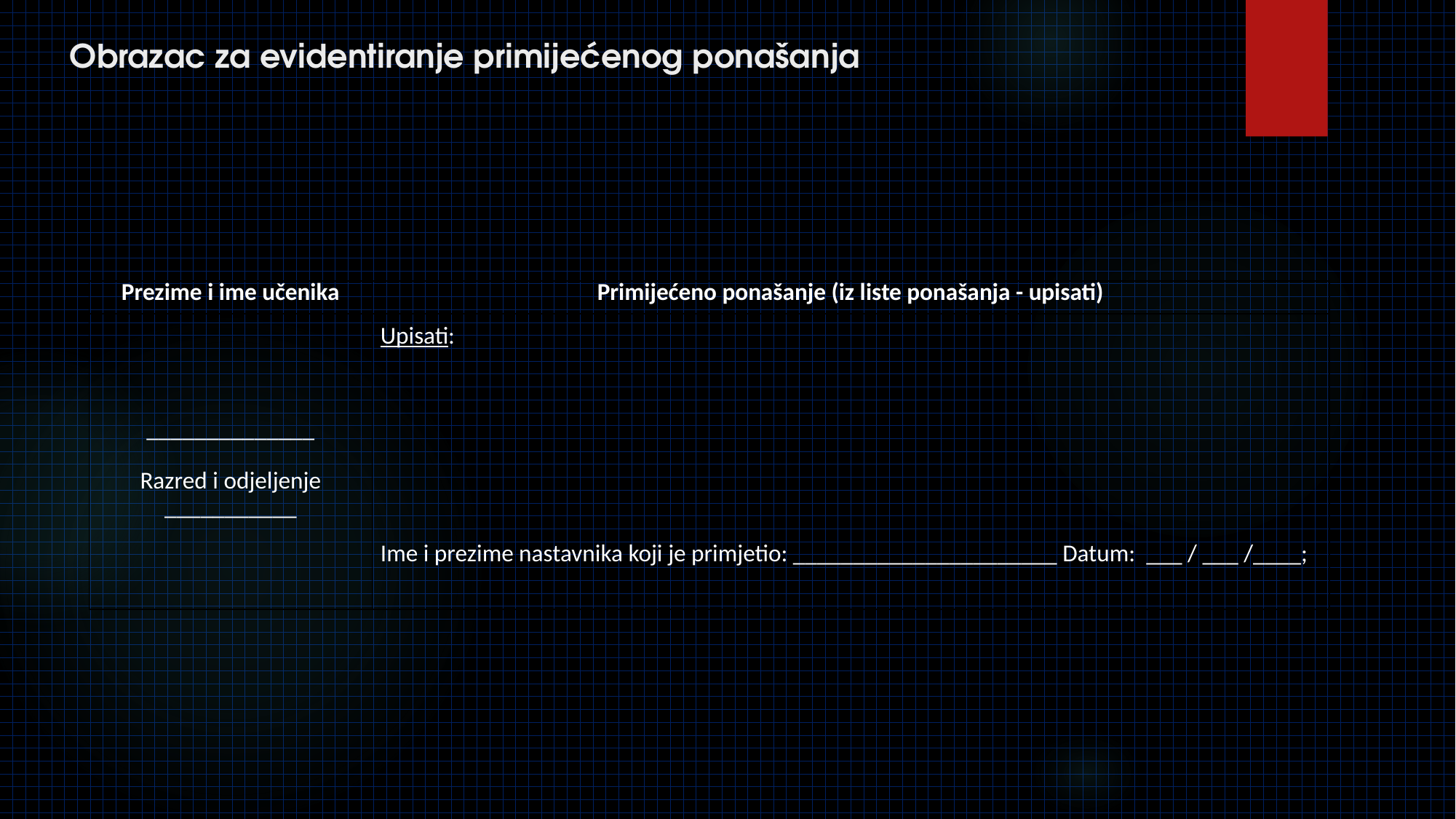

# Obrazac za evidentiranje primijećenog ponašanja
| Prezime i ime učenika | Primijećeno ponašanje (iz liste ponašanja - upisati) |
| --- | --- |
| \_\_\_\_\_\_\_\_\_\_\_\_\_\_ Razred i odjeljenje \_\_\_\_\_\_\_\_\_\_\_ | Upisati:           Ime i prezime nastavnika koji je primjetio: \_\_\_\_\_\_\_\_\_\_\_\_\_\_\_\_\_\_\_\_\_\_ Datum: \_\_\_ / \_\_\_ /\_\_\_\_; |